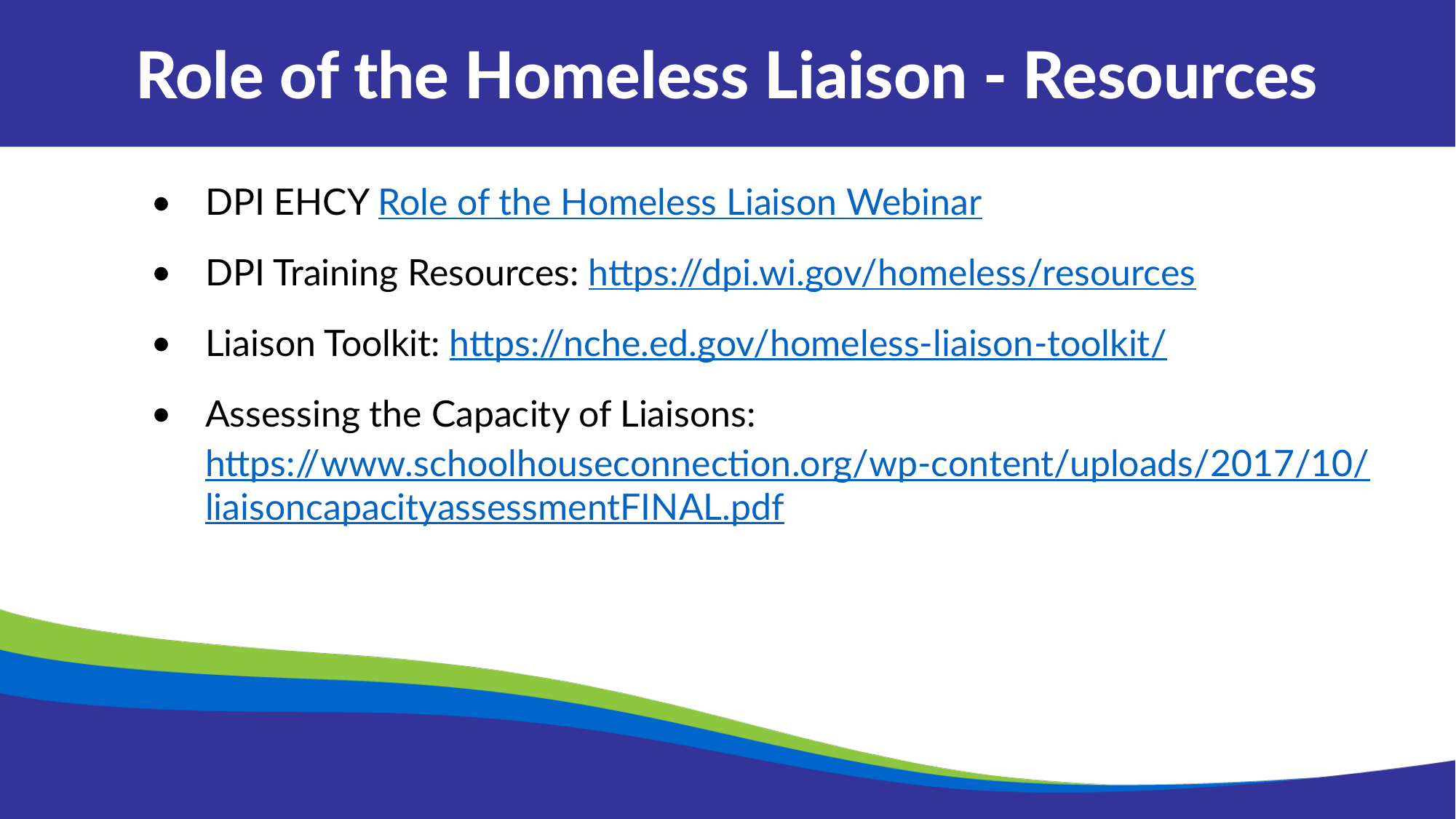

Role of the Homeless Liaison - Resources
DPI EHCY Role of the Homeless Liaison Webinar
DPI Training Resources: https://dpi.wi.gov/homeless/resources
Liaison Toolkit: https://nche.ed.gov/homeless-liaison-toolkit/
Assessing the Capacity of Liaisons: https://www.schoolhouseconnection.org/wp-content/uploads/2017/10/liaisoncapacityassessmentFINAL.pdf